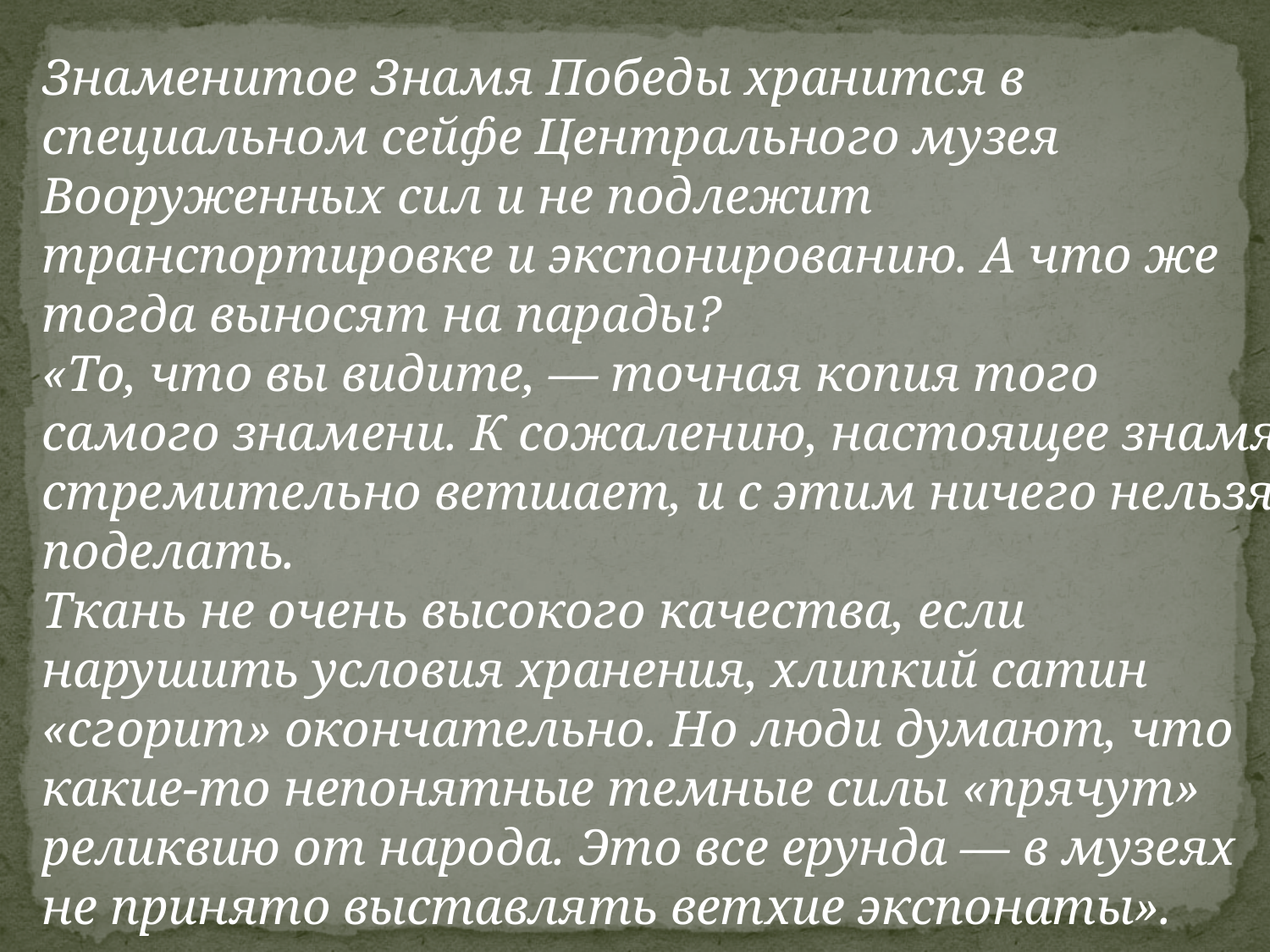

Знаменитое Знамя Победы хранится в специальном сейфе Центрального музея Вооруженных сил и не подлежит транспортировке и экспонированию. А что же тогда выносят на парады?
«То, что вы видите, — точная копия того самого знамени. К сожалению, настоящее знамя стремительно ветшает, и с этим ничего нельзя поделать.
Ткань не очень высокого качества, если нарушить условия хранения, хлипкий сатин «сгорит» окончательно. Но люди думают, что какие-то непонятные темные силы «прячут» реликвию от народа. Это все ерунда — в музеях не принято выставлять ветхие экспонаты».